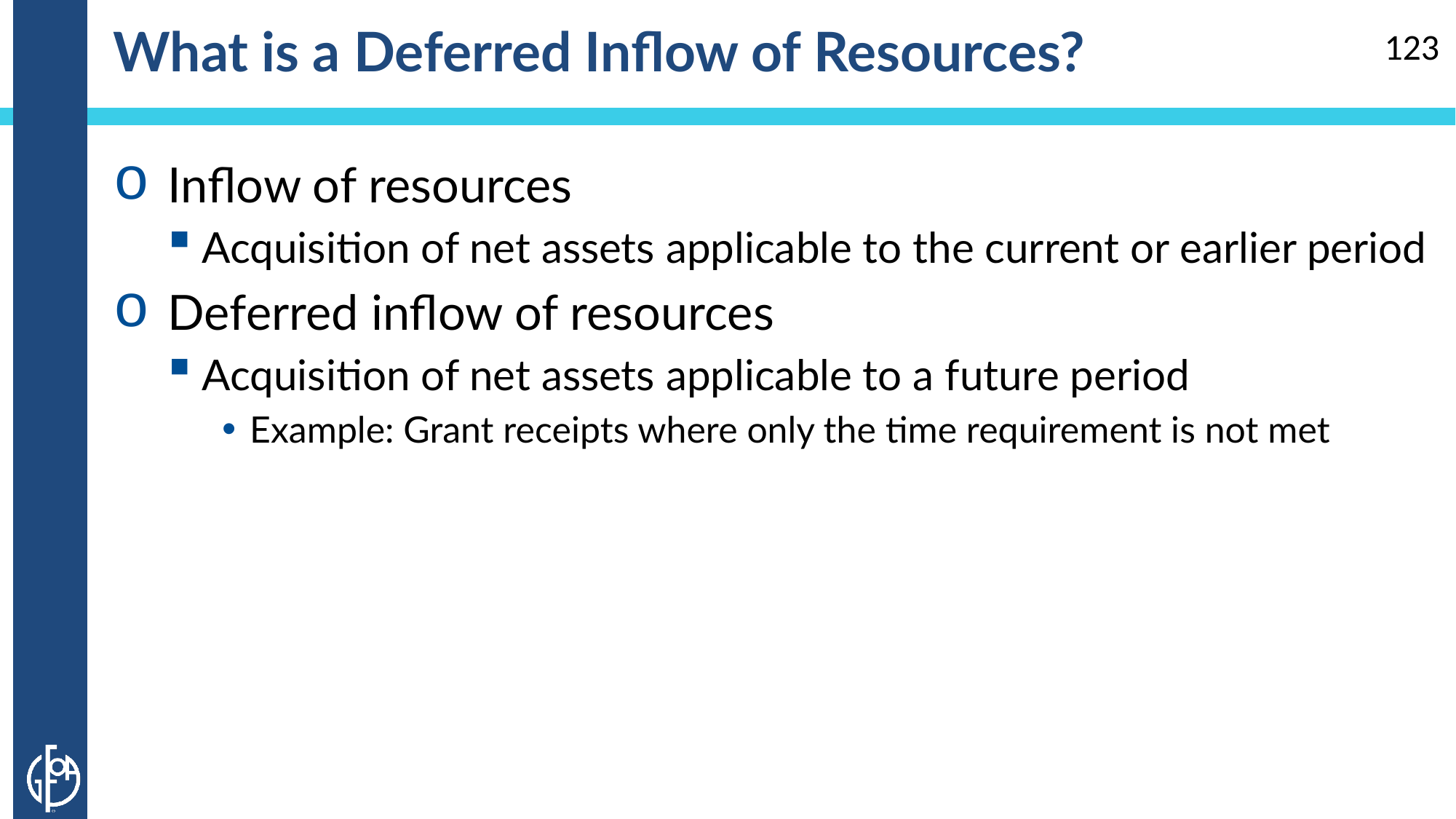

# What is a Deferred Inflow of Resources?
123
Inflow of resources
Acquisition of net assets applicable to the current or earlier period
Deferred inflow of resources
Acquisition of net assets applicable to a future period
Example: Grant receipts where only the time requirement is not met